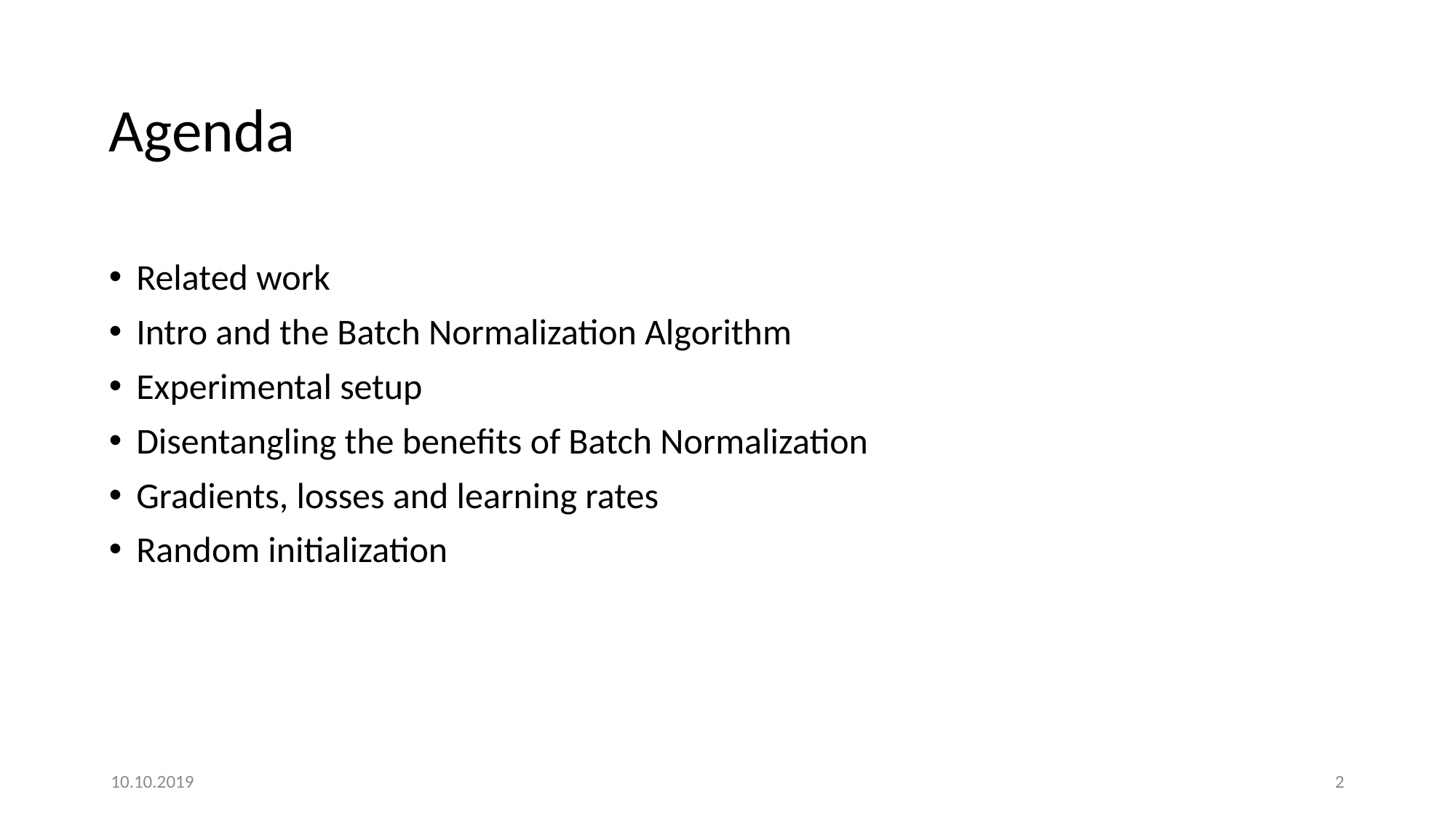

# Agenda
Related work
Intro and the Batch Normalization Algorithm
Experimental setup
Disentangling the beneﬁts of Batch Normalization
Gradients, losses and learning rates
Random initialization

10.10.2019

2